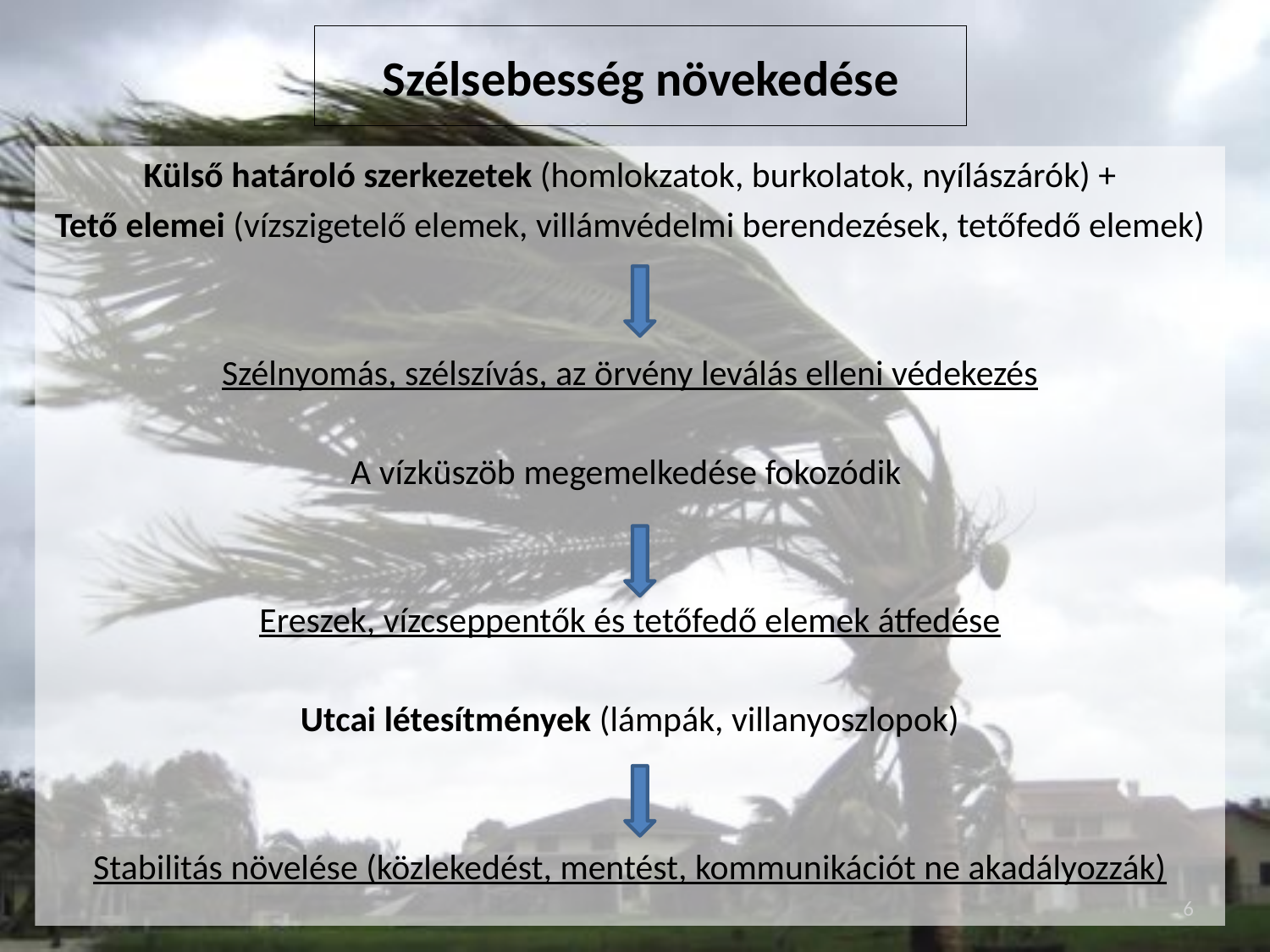

# Szélsebesség növekedése
Külső határoló szerkezetek (homlokzatok, burkolatok, nyílászárók) +
Tető elemei (vízszigetelő elemek, villámvédelmi berendezések, tetőfedő elemek)

Szélnyomás, szélszívás, az örvény leválás elleni védekezés

A vízküszöb megemelkedése fokozódik

Ereszek, vízcseppentők és tetőfedő elemek átfedése

Utcai létesítmények (lámpák, villanyoszlopok)

Stabilitás növelése (közlekedést, mentést, kommunikációt ne akadályozzák)

6